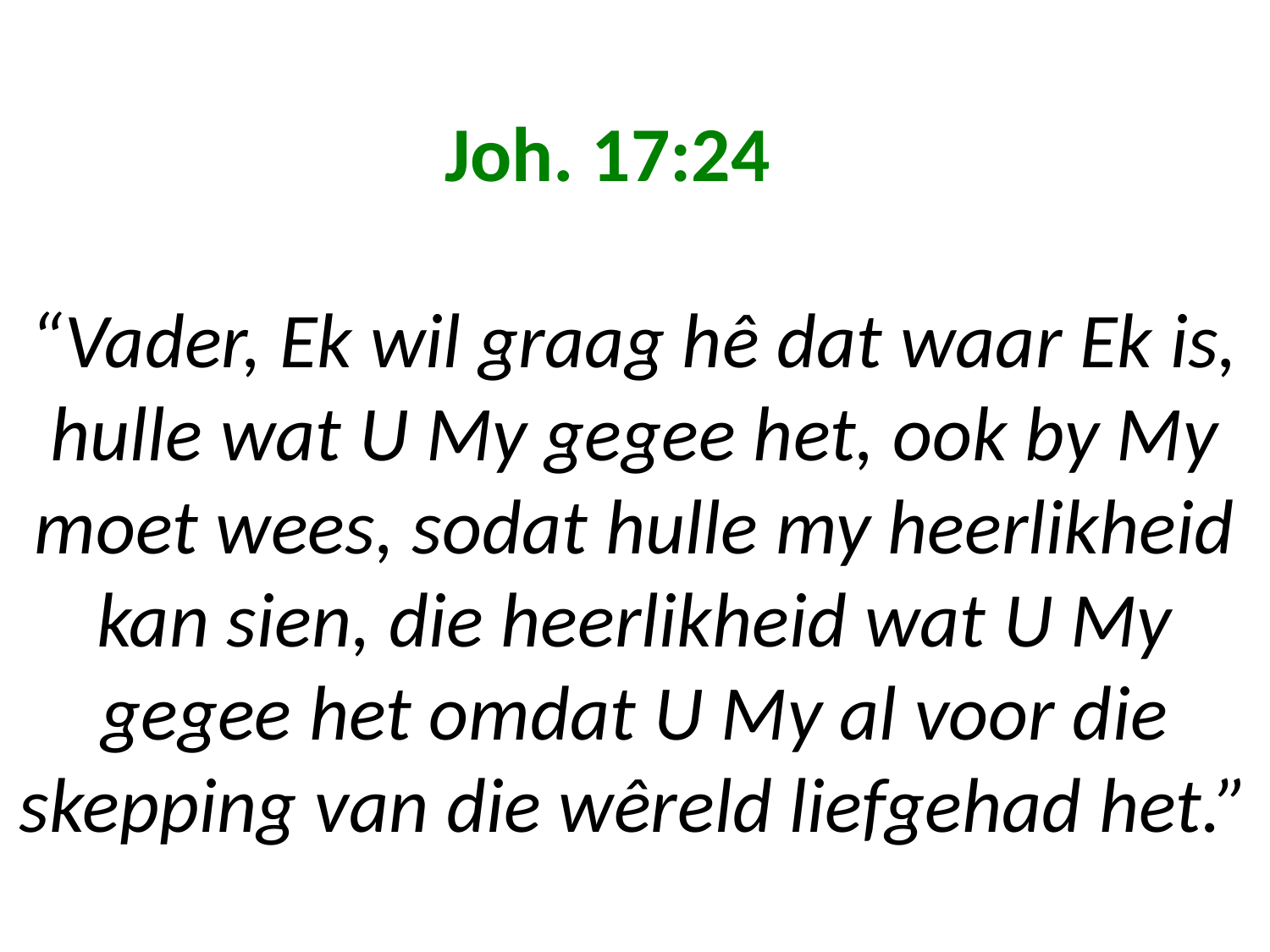

# Joh. 17:24 “Vader, Ek wil graag hê dat waar Ek is, hulle wat U My gegee het, ook by My moet wees, sodat hulle my heerlikheid kan sien, die heerlikheid wat U My gegee het omdat U My al voor die skepping van die wêreld liefgehad het.”